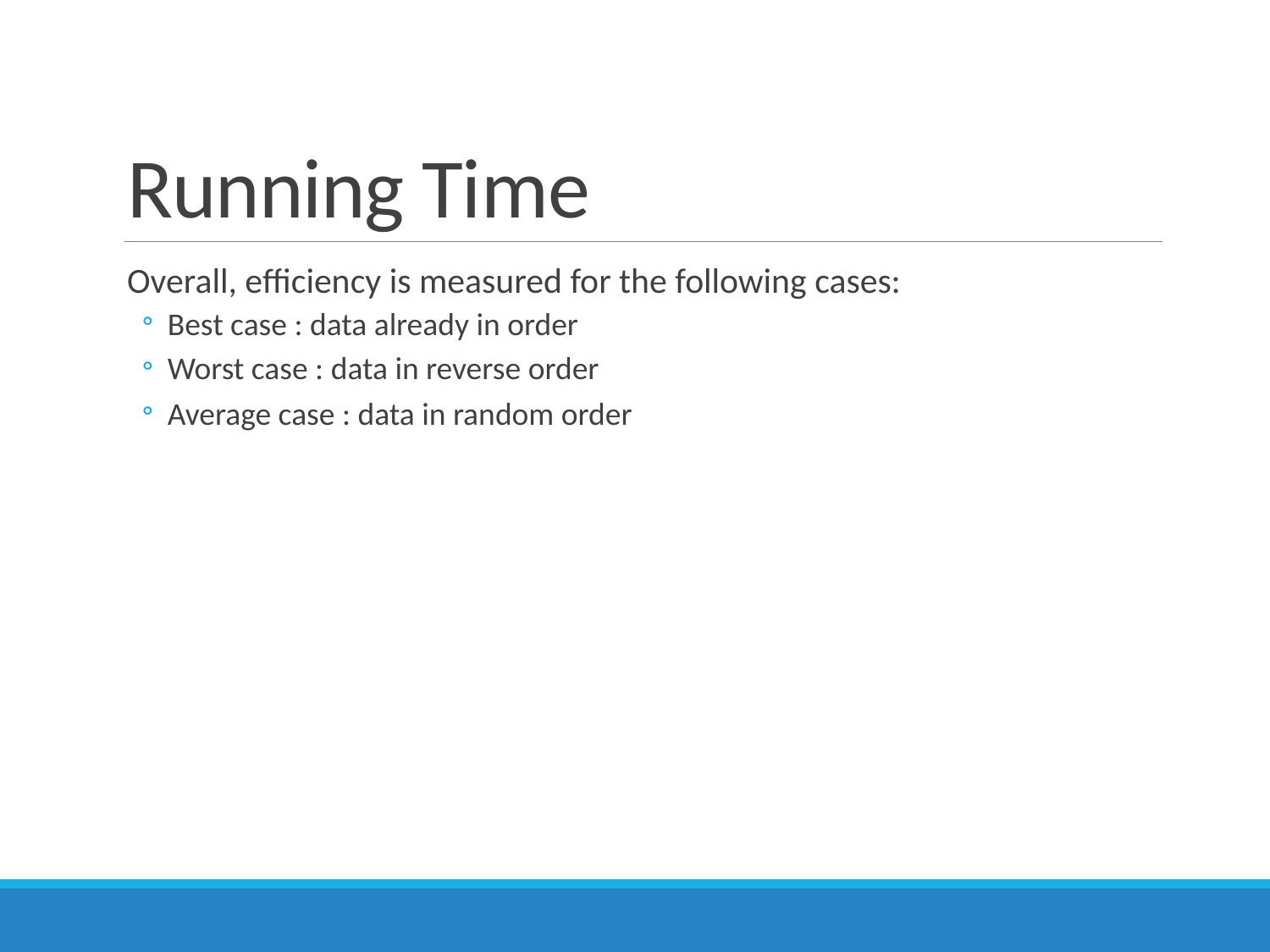

# Running Time
Overall, efficiency is measured for the following cases:
Best case : data already in order
Worst case : data in reverse order
Average case : data in random order